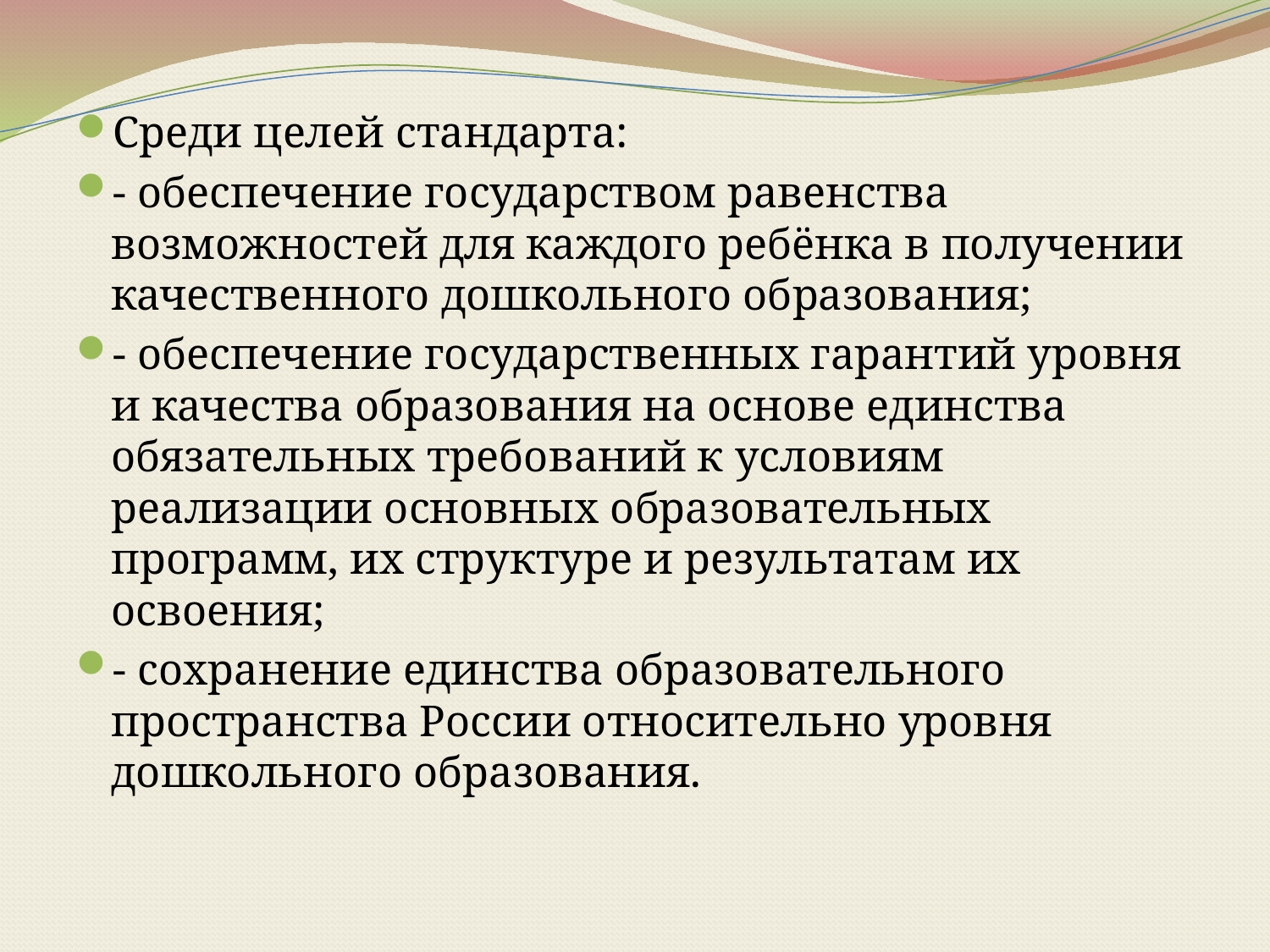

Среди целей стандарта:
- обеспечение государством равенства возможностей для каждого ребёнка в получении качественного дошкольного образования;
- обеспечение государственных гарантий уровня и качества образования на основе единства обязательных требований к условиям реализации основных образовательных программ, их структуре и результатам их освоения;
- сохранение единства образовательного пространства России относительно уровня дошкольного образования.